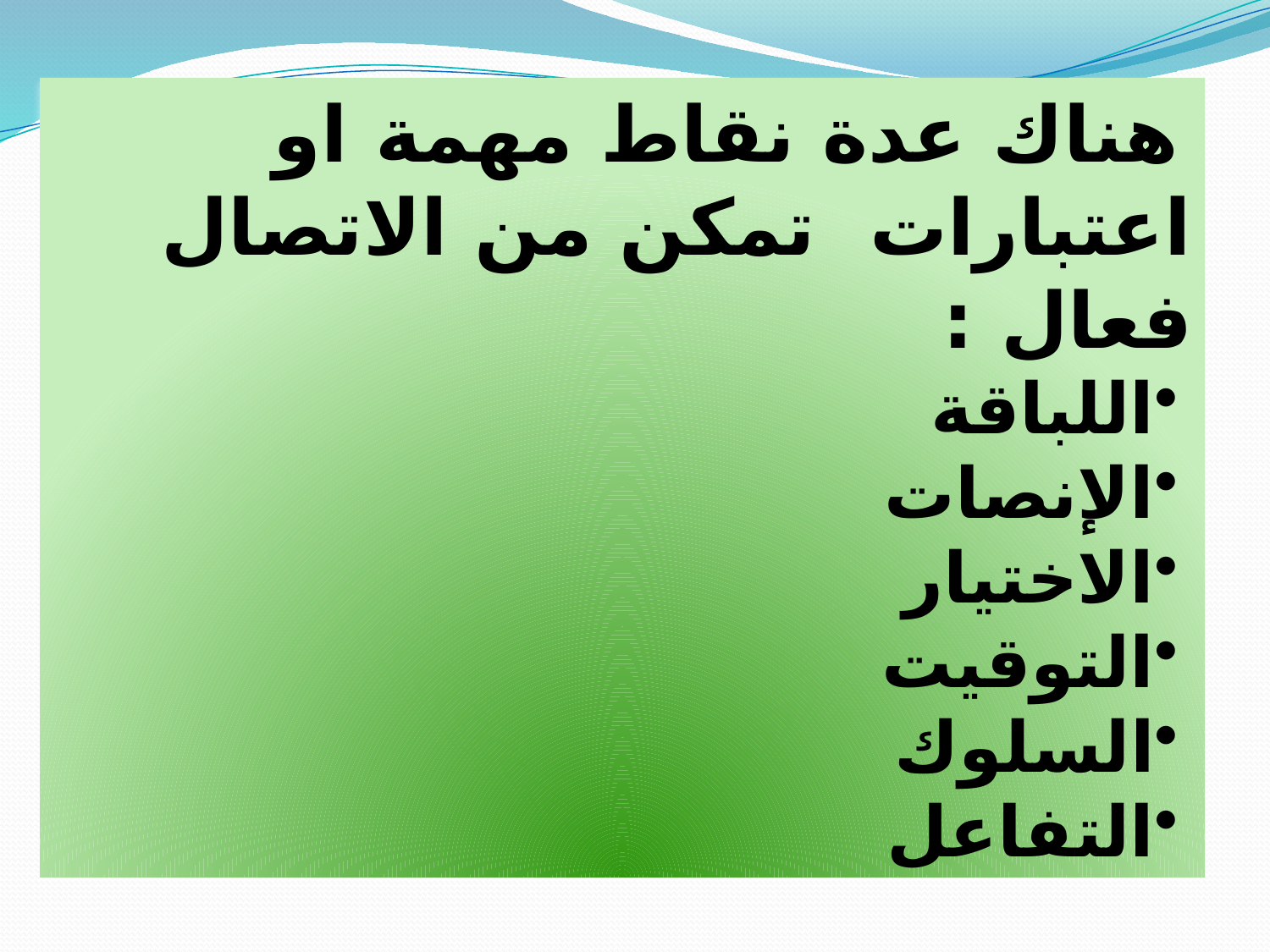

هناك عدة نقاط مهمة او اعتبارات  تمكن من الاتصال فعال :
اللباقة
الإنصات
الاختيار
التوقيت
السلوك
التفاعل